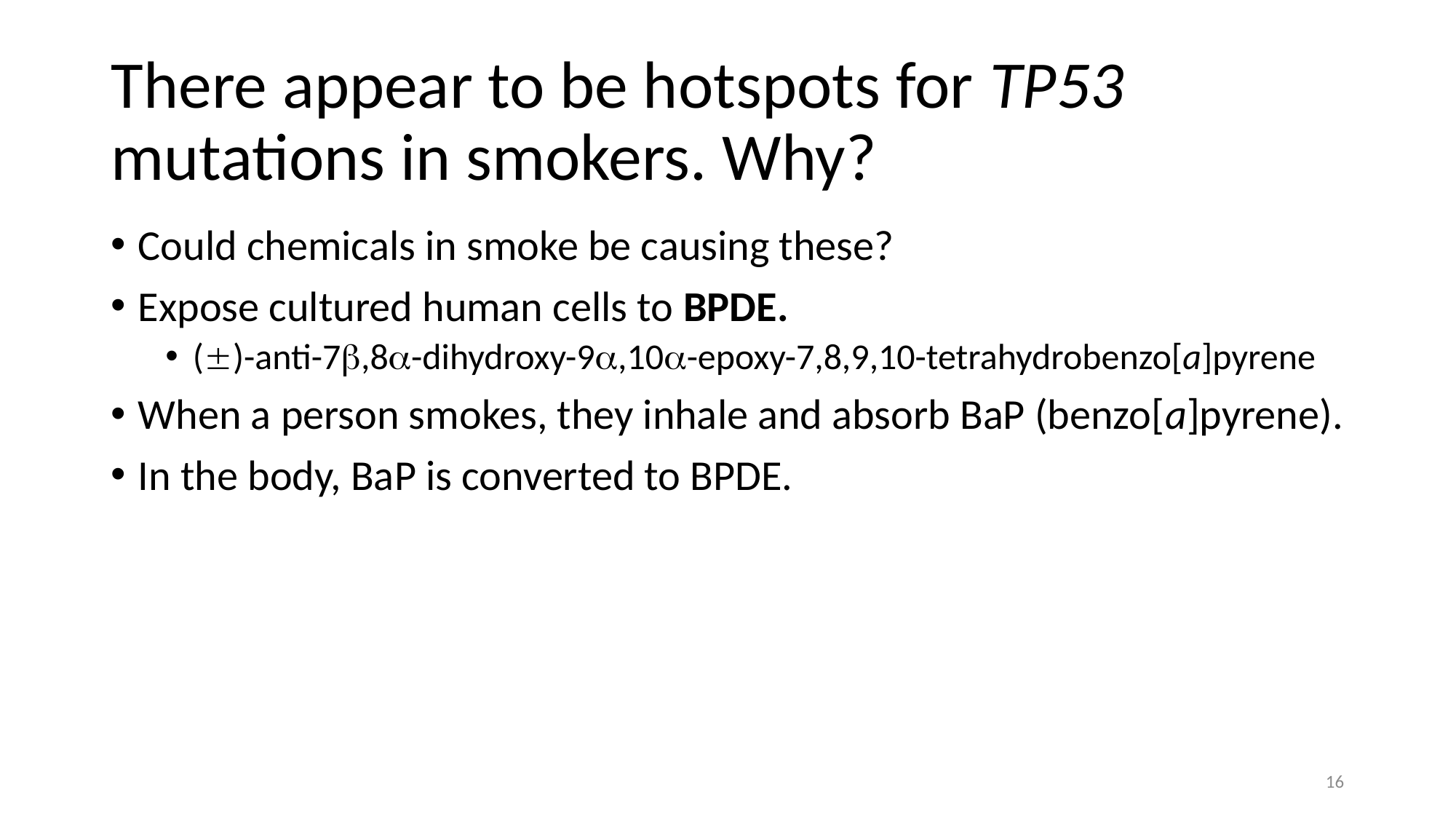

# There appear to be hotspots for TP53 mutations in smokers. Why?
Could chemicals in smoke be causing these?
Expose cultured human cells to BPDE.
(±)-anti-7β,8α-dihydroxy-9α,10α-epoxy-7,8,9,10-tetrahydrobenzo[a]pyrene
When a person smokes, they inhale and absorb BaP (benzo[a]pyrene).
In the body, BaP is converted to BPDE.
16